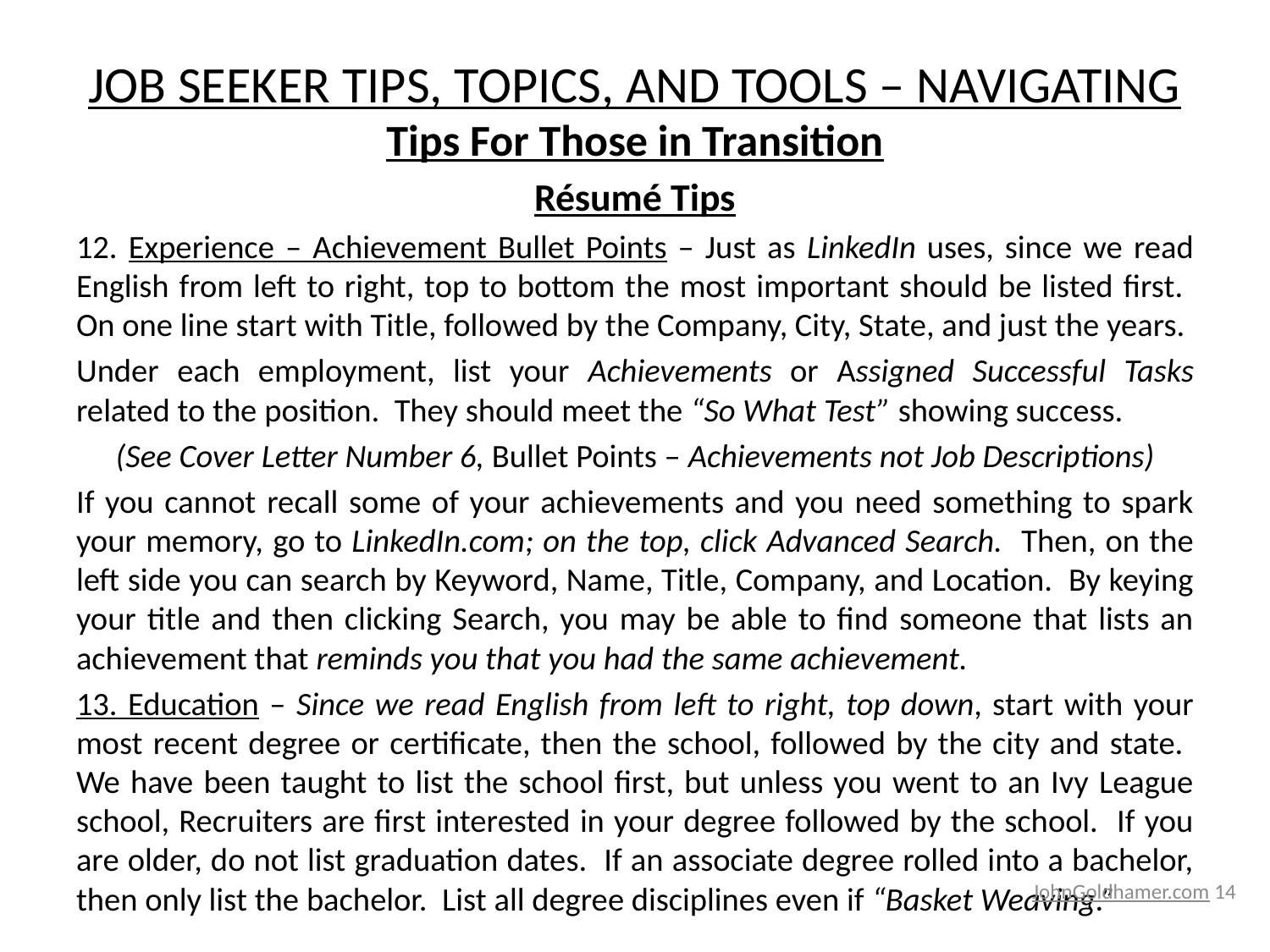

# JOB SEEKER TIPS, TOPICS, AND TOOLS – NAVIGATING
Tips For Those in Transition
Résumé Tips
12. Experience – Achievement Bullet Points – Just as LinkedIn uses, since we read English from left to right, top to bottom the most important should be listed first.  On one line start with Title, followed by the Company, City, State, and just the years.
Under each employment, list your Achievements or Assigned Successful Tasks related to the position.  They should meet the “So What Test” showing success.
(See Cover Letter Number 6, Bullet Points – Achievements not Job Descriptions)
If you cannot recall some of your achievements and you need something to spark your memory, go to LinkedIn.com; on the top, click Advanced Search.  Then, on the left side you can search by Keyword, Name, Title, Company, and Location.  By keying your title and then clicking Search, you may be able to find someone that lists an achievement that reminds you that you had the same achievement.
13. Education – Since we read English from left to right, top down, start with your most recent degree or certificate, then the school, followed by the city and state.  We have been taught to list the school first, but unless you went to an Ivy League school, Recruiters are first interested in your degree followed by the school.  If you are older, do not list graduation dates.  If an associate degree rolled into a bachelor, then only list the bachelor.  List all degree disciplines even if “Basket Weaving.”
JohnGoldhamer.com 14